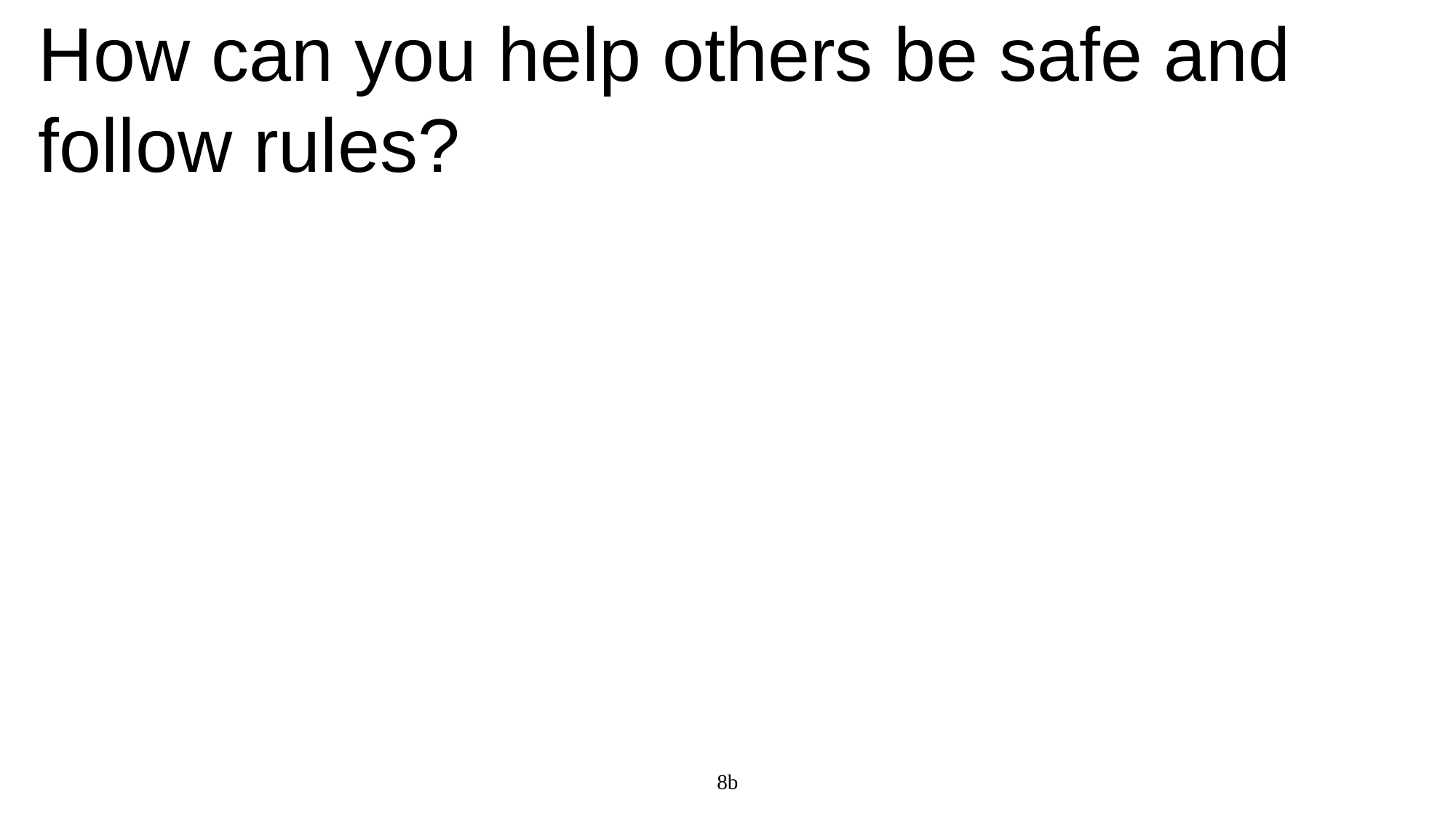

How can you help others be safe and follow rules?

8b